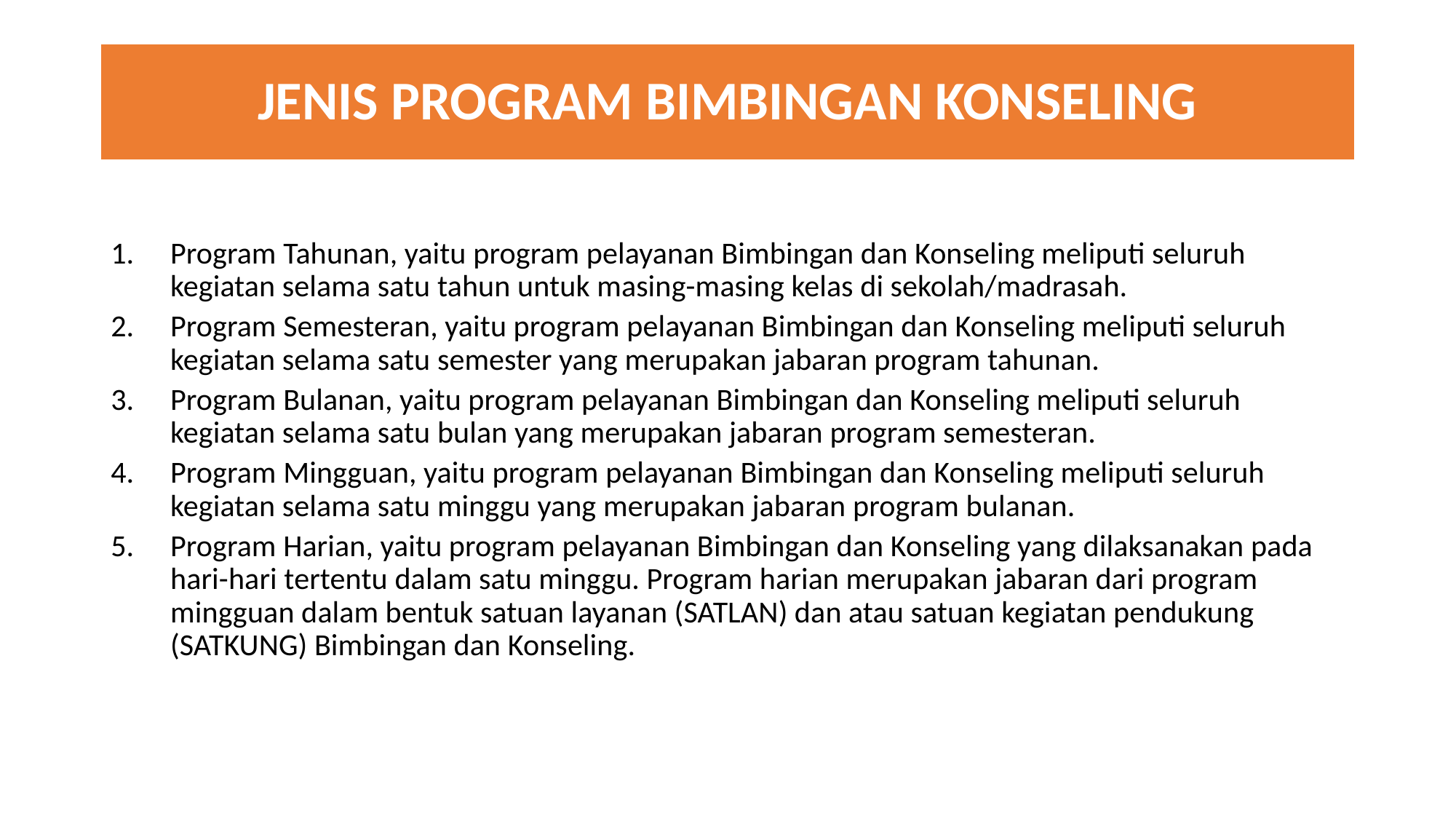

# JENIS PROGRAM BIMBINGAN KONSELING

Program Tahunan, yaitu program pelayanan Bimbingan dan Konseling meliputi seluruh kegiatan selama satu tahun untuk masing-masing kelas di sekolah/madrasah.
Program Semesteran, yaitu program pelayanan Bimbingan dan Konseling meliputi seluruh kegiatan selama satu semester yang merupakan jabaran program tahunan.
Program Bulanan, yaitu program pelayanan Bimbingan dan Konseling meliputi seluruh kegiatan selama satu bulan yang merupakan jabaran program semesteran.
Program Mingguan, yaitu program pelayanan Bimbingan dan Konseling meliputi seluruh kegiatan selama satu minggu yang merupakan jabaran program bulanan.
Program Harian, yaitu program pelayanan Bimbingan dan Konseling yang dilaksanakan pada hari-hari tertentu dalam satu minggu. Program harian merupakan jabaran dari program mingguan dalam bentuk satuan layanan (SATLAN) dan atau satuan kegiatan pendukung (SATKUNG) Bimbingan dan Konseling.